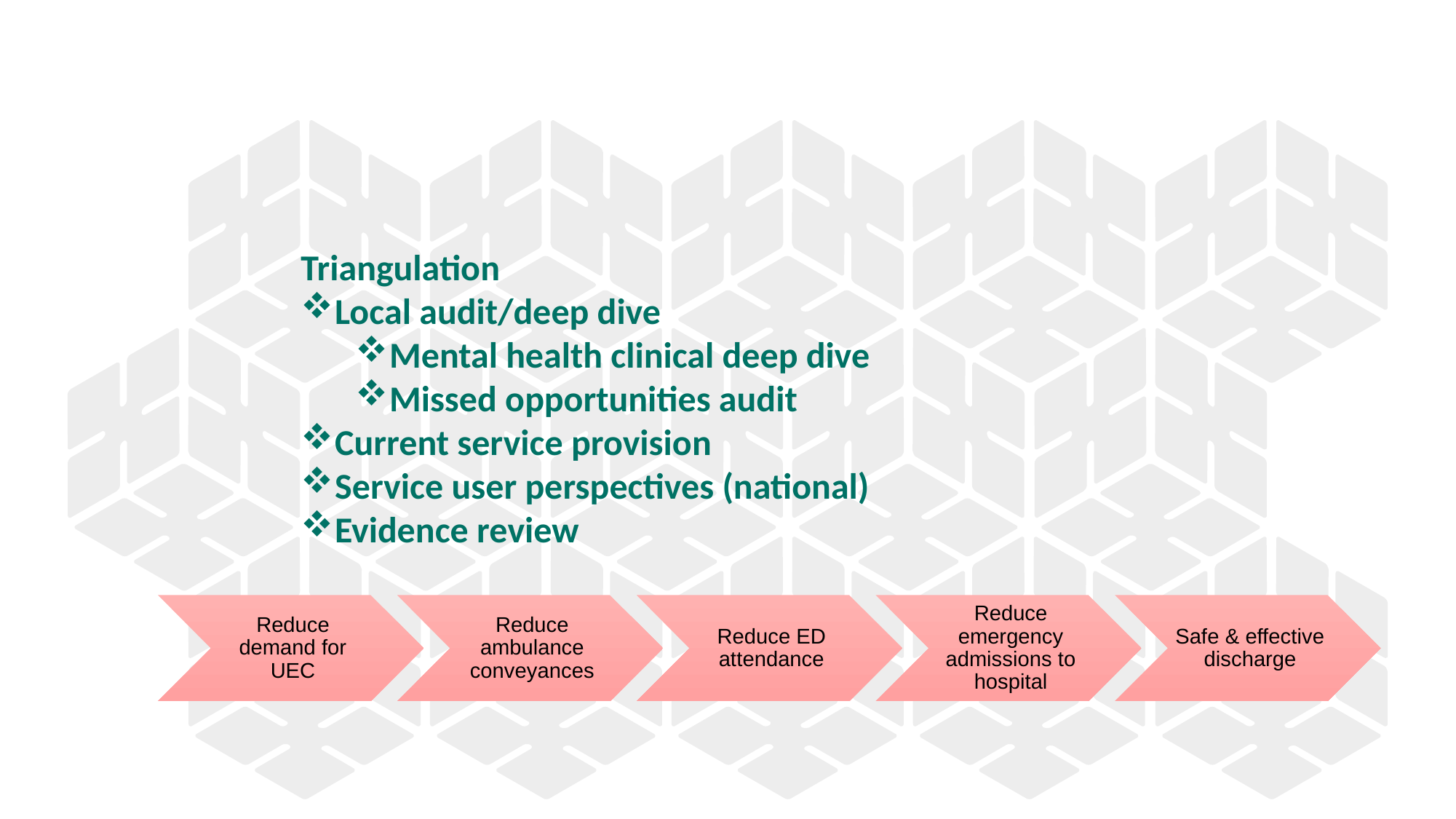

Triangulation
Local audit/deep dive
Mental health clinical deep dive
Missed opportunities audit
Current service provision
Service user perspectives (national)
Evidence review

Reduce demand for UEC
Reduce ambulance conveyances
Reduce ED attendance
Reduce emergency admissions to hospital
Safe & effective discharge